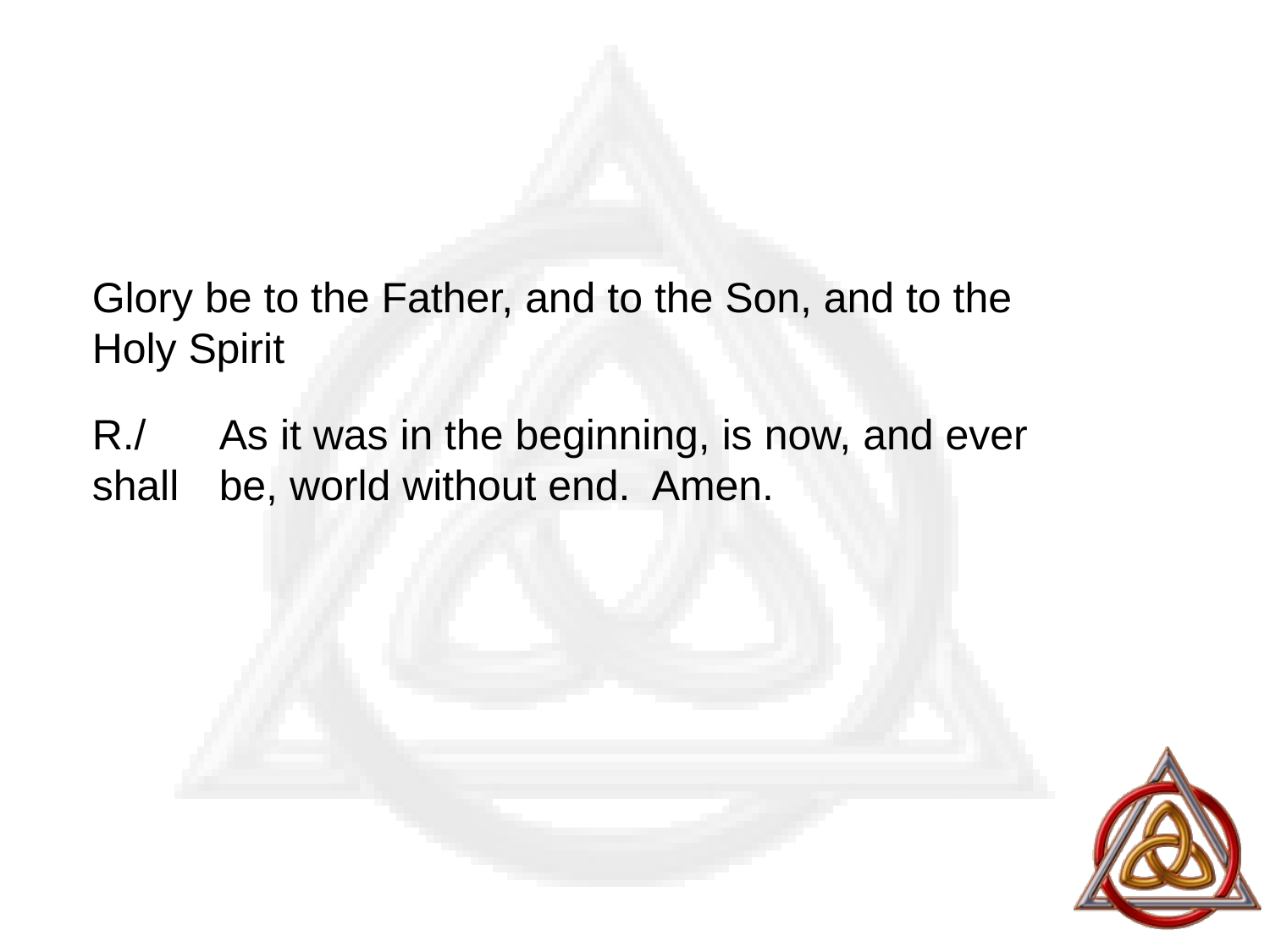

#
Glory be to the Father, and to the Son, and to the Holy Spirit
R./	As it was in the beginning, is now, and ever shall 	be, world without end.  Amen.